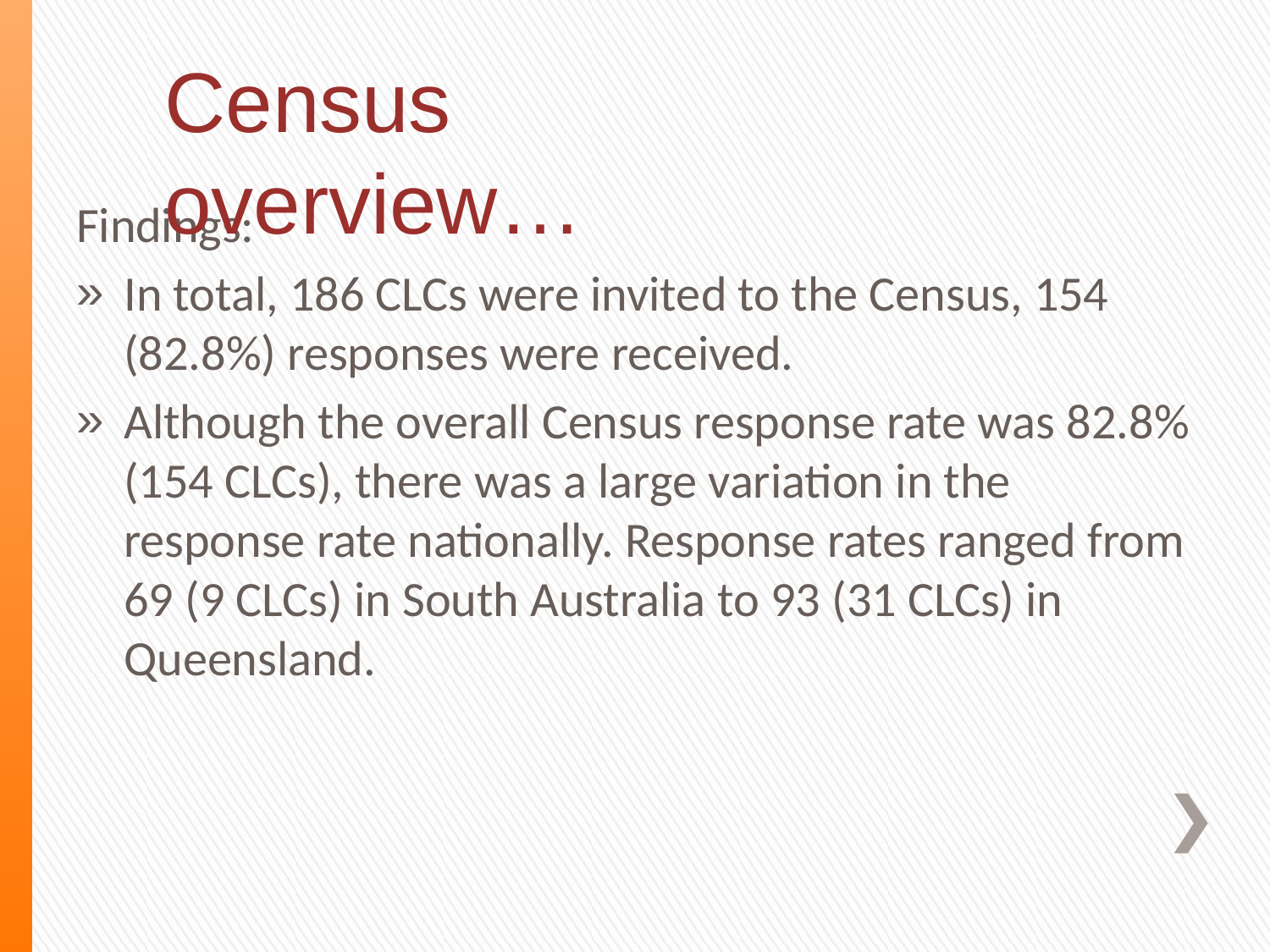

Census overview…
Findings:
In total, 186 CLCs were invited to the Census, 154 (82.8%) responses were received.
Although the overall Census response rate was 82.8% (154 CLCs), there was a large variation in the response rate nationally. Response rates ranged from 69 (9 CLCs) in South Australia to 93 (31 CLCs) in Queensland.